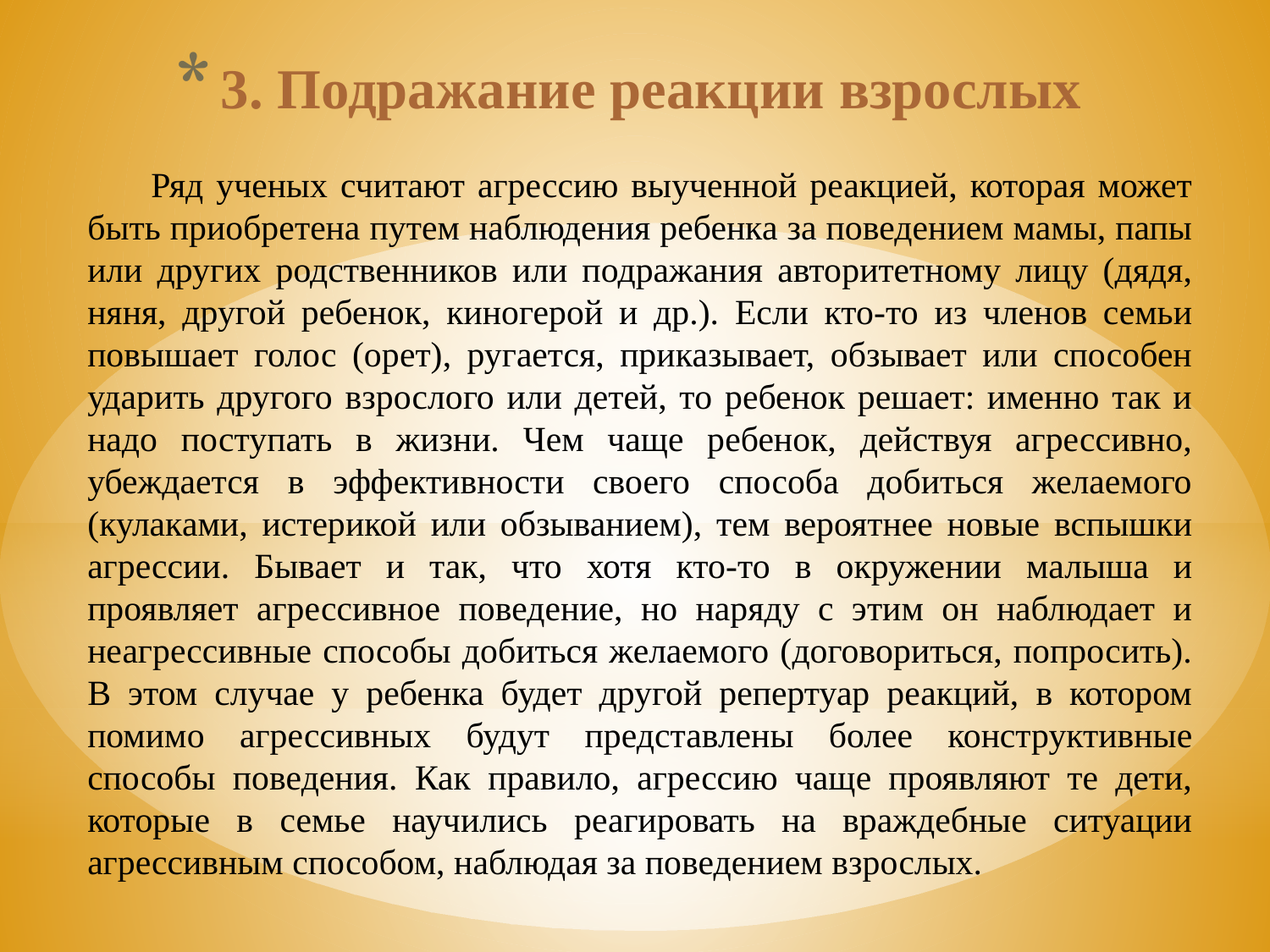

# 3. Подражание реакции взрослых
Ряд ученых считают агрессию выученной реакцией, которая может быть приобретена путем наблюдения ребенка за поведением мамы, папы или других родственников или подражания авторитетному лицу (дядя, няня, другой ребенок, киногерой и др.). Если кто-то из членов семьи повышает голос (орет), ругается, приказывает, обзывает или способен ударить другого взрослого или детей, то ребенок решает: именно так и надо поступать в жизни. Чем чаще ребенок, действуя агрессивно, убеждается в эффективности своего способа добиться желаемого (кулаками, истерикой или обзыванием), тем вероятнее новые вспышки агрессии. Бывает и так, что хотя кто-то в окружении малыша и проявляет агрессивное поведение, но наряду с этим он наблюдает и неагрессивные способы добиться желаемого (договориться, попросить). В этом случае у ребенка будет другой репертуар реакций, в котором помимо агрессивных будут представлены более конструктивные способы поведения. Как правило, агрессию чаще проявляют те дети, которые в семье научились реагировать на враждебные ситуации агрессивным способом, наблюдая за поведением взрослых.